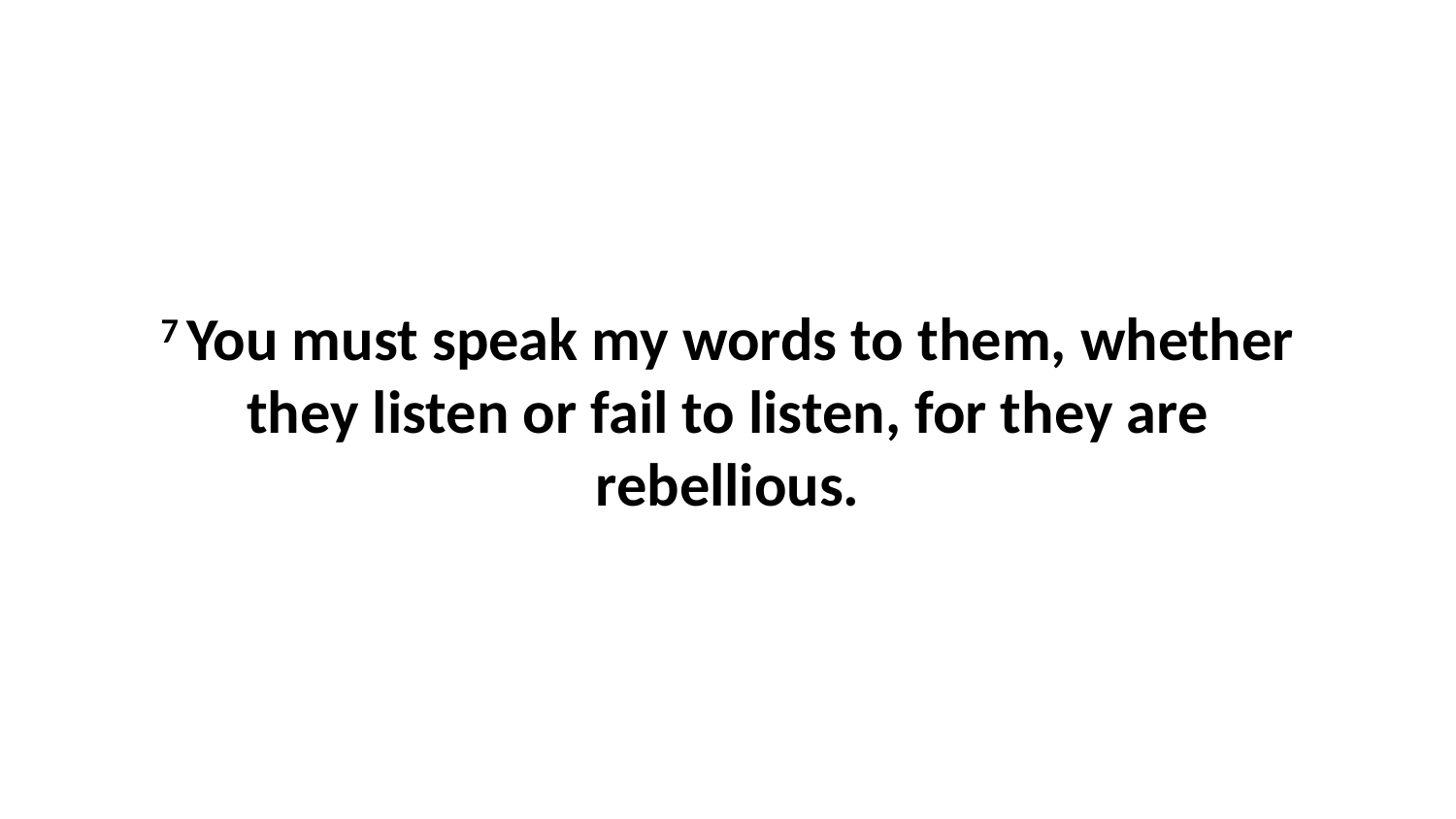

7 You must speak my words to them, whether they listen or fail to listen, for they are rebellious.